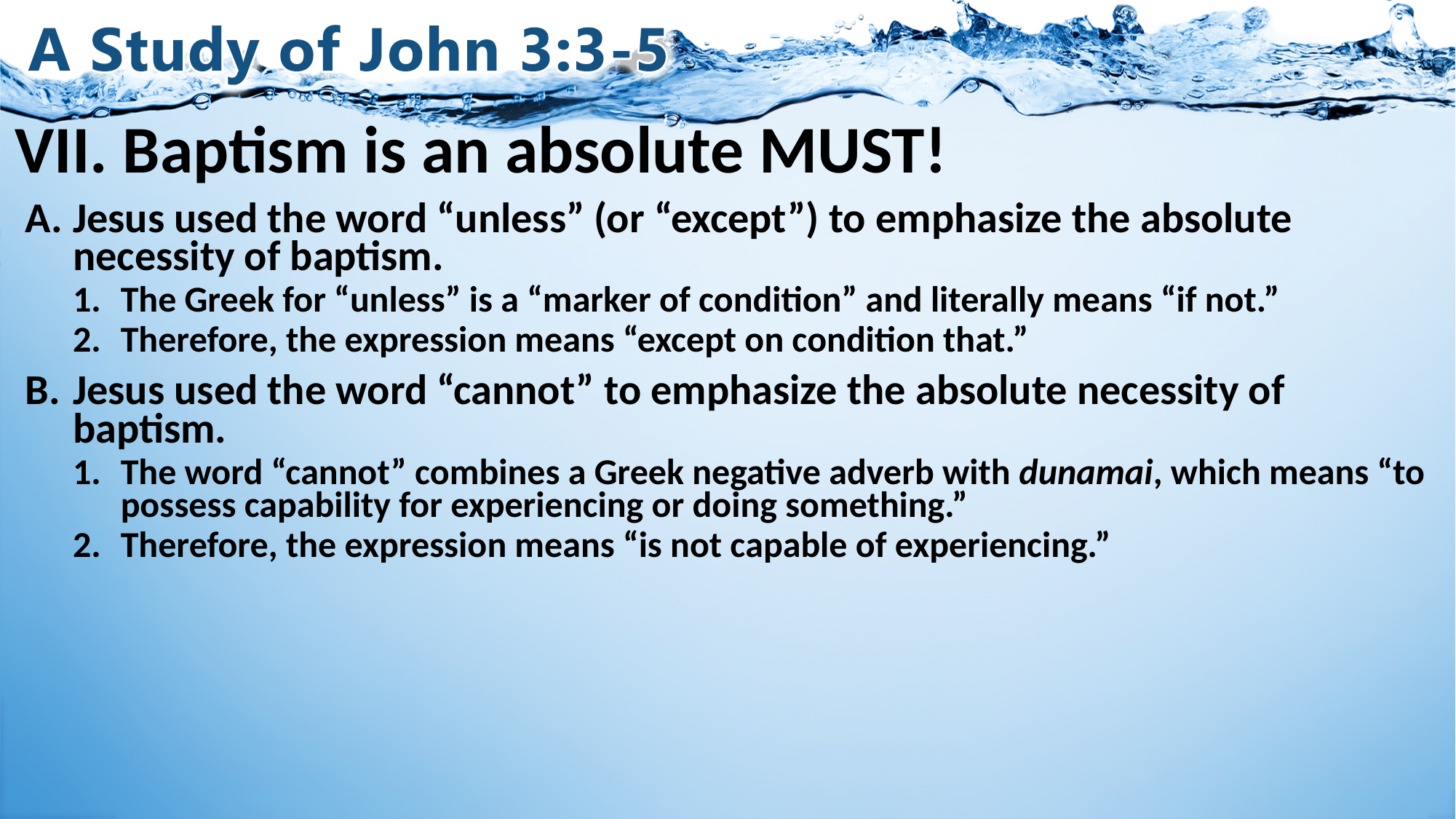

# VII. Baptism is an absolute MUST!
Jesus used the word “unless” (or “except”) to emphasize the absolute necessity of baptism.
The Greek for “unless” is a “marker of condition” and literally means “if not.”
Therefore, the expression means “except on condition that.”
Jesus used the word “cannot” to emphasize the absolute necessity of baptism.
The word “cannot” combines a Greek negative adverb with dunamai, which means “to possess capability for experiencing or doing something.”
Therefore, the expression means “is not capable of experiencing.”